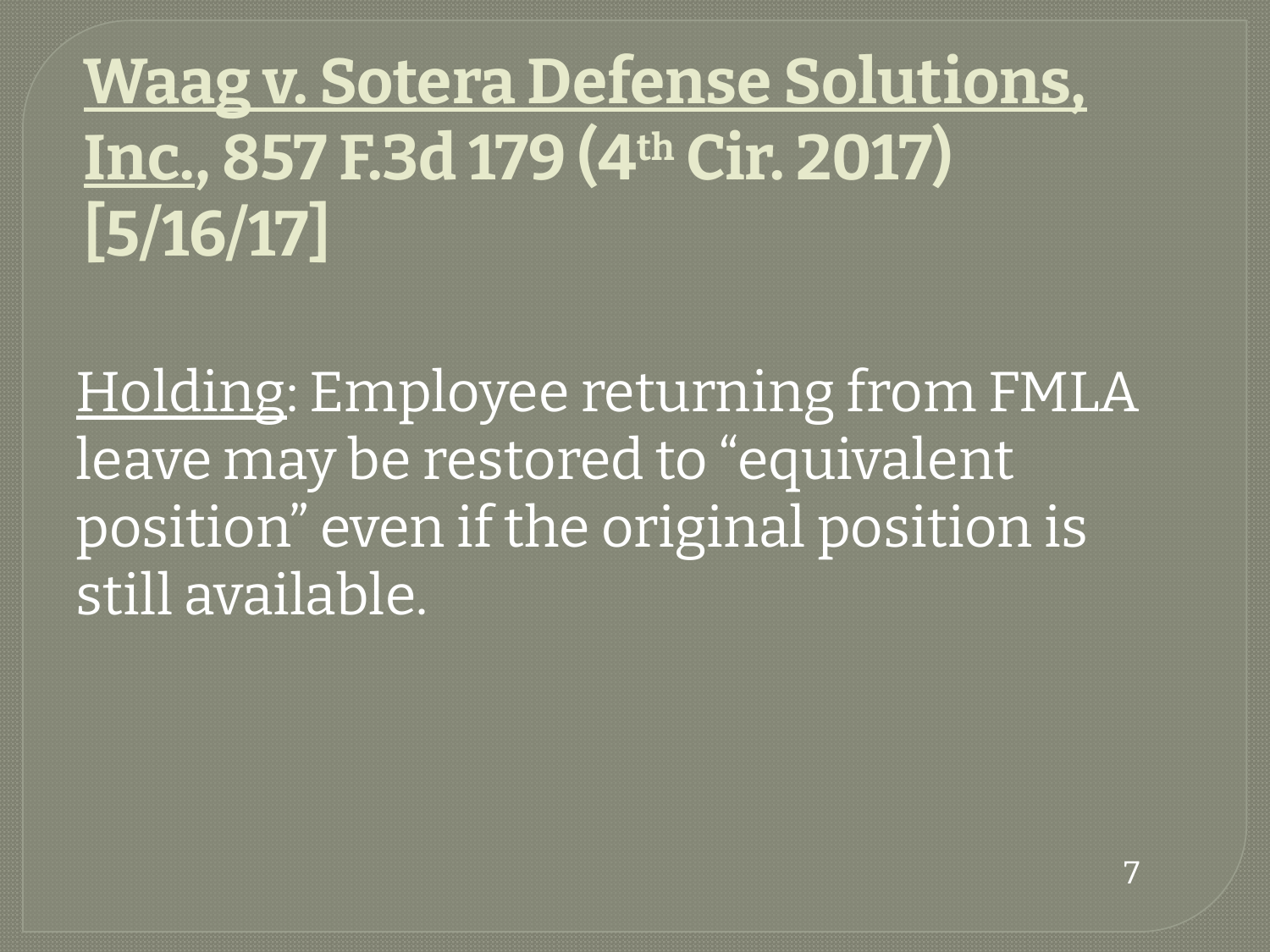

# Waag v. Sotera Defense Solutions, Inc., 857 F.3d 179 (4th Cir. 2017) [5/16/17]
Holding: Employee returning from FMLA leave may be restored to “equivalent position” even if the original position is still available.
7